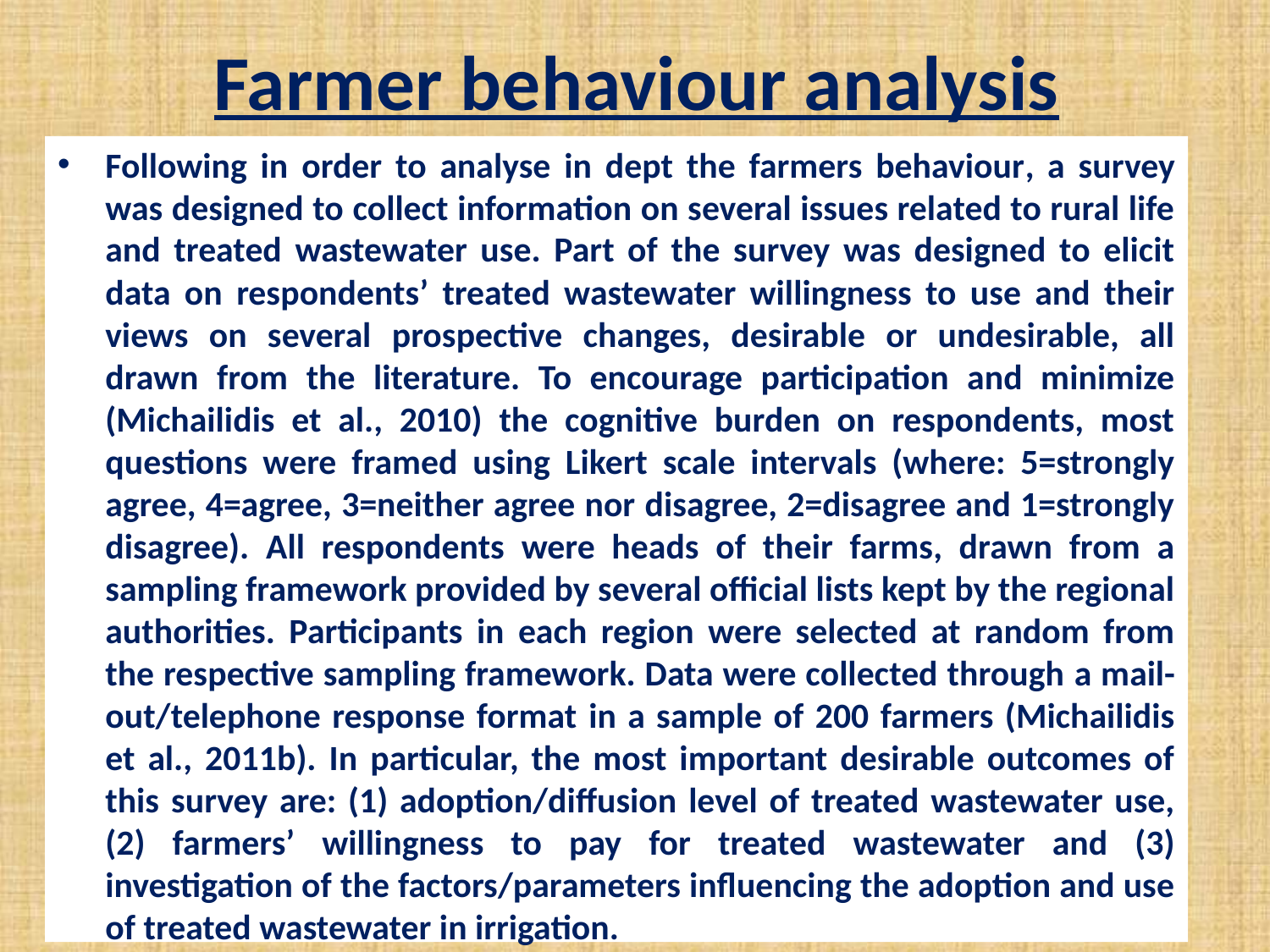

# Farmer behaviour analysis
Following in order to analyse in dept the farmers behaviour, a survey was designed to collect information on several issues related to rural life and treated wastewater use. Part of the survey was designed to elicit data on respondents’ treated wastewater willingness to use and their views on several prospective changes, desirable or undesirable, all drawn from the literature. To encourage participation and minimize (Michailidis et al., 2010) the cognitive burden on respondents, most questions were framed using Likert scale intervals (where: 5=strongly agree, 4=agree, 3=neither agree nor disagree, 2=disagree and 1=strongly disagree). All respondents were heads of their farms, drawn from a sampling framework provided by several official lists kept by the regional authorities. Participants in each region were selected at random from the respective sampling framework. Data were collected through a mail-out/telephone response format in a sample of 200 farmers (Michailidis et al., 2011b). In particular, the most important desirable outcomes of this survey are: (1) adoption/diffusion level of treated wastewater use, (2) farmers’ willingness to pay for treated wastewater and (3) investigation of the factors/parameters influencing the adoption and use of treated wastewater in irrigation.